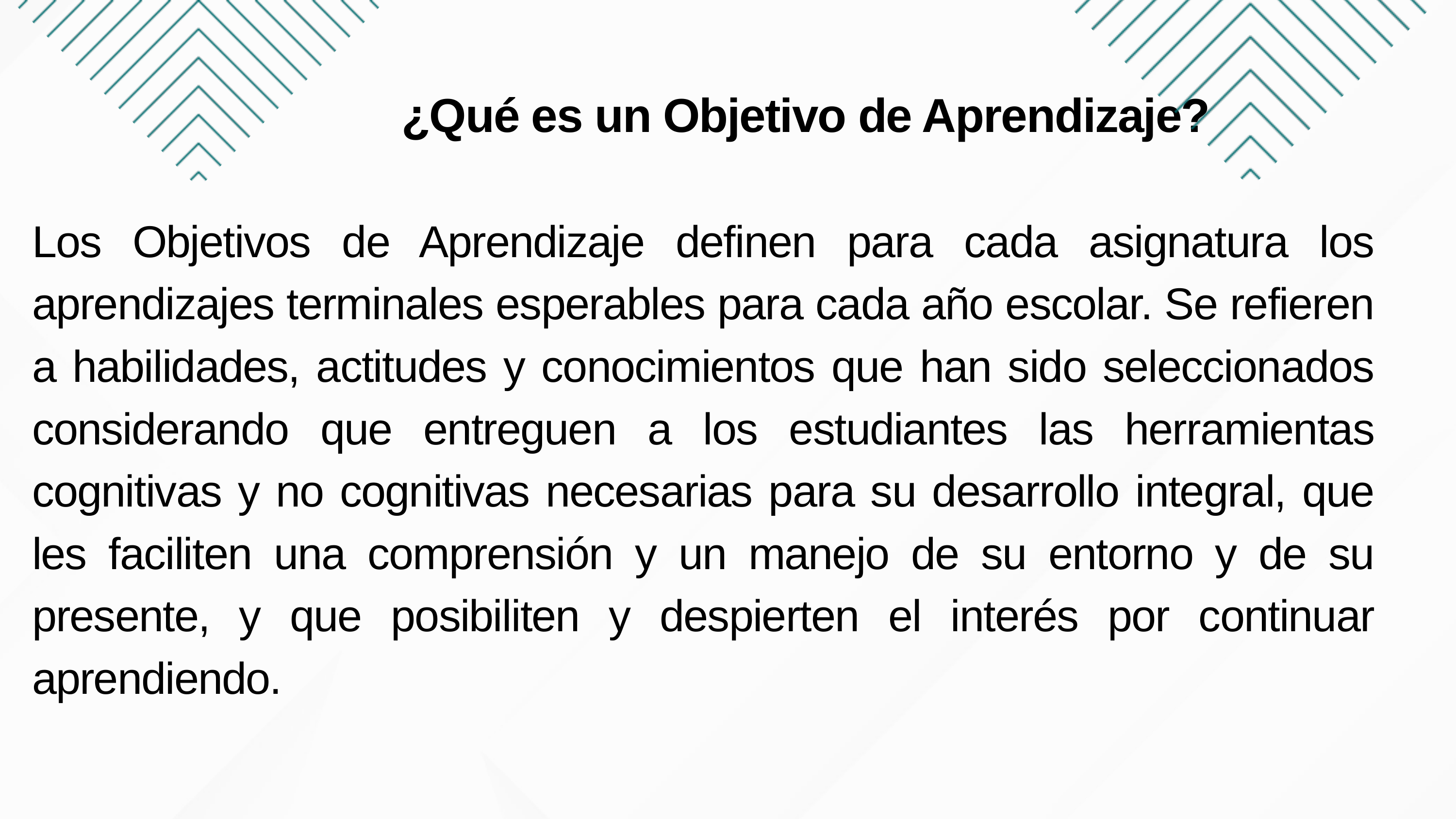

¿Qué es un Objetivo de Aprendizaje?

Los Objetivos de Aprendizaje definen para cada asignatura los aprendizajes terminales esperables para cada año escolar. Se refieren a habilidades, actitudes y conocimientos que han sido seleccionados considerando que entreguen a los estudiantes las herramientas cognitivas y no cognitivas necesarias para su desarrollo integral, que les faciliten una comprensión y un manejo de su entorno y de su presente, y que posibiliten y despierten el interés por continuar aprendiendo.